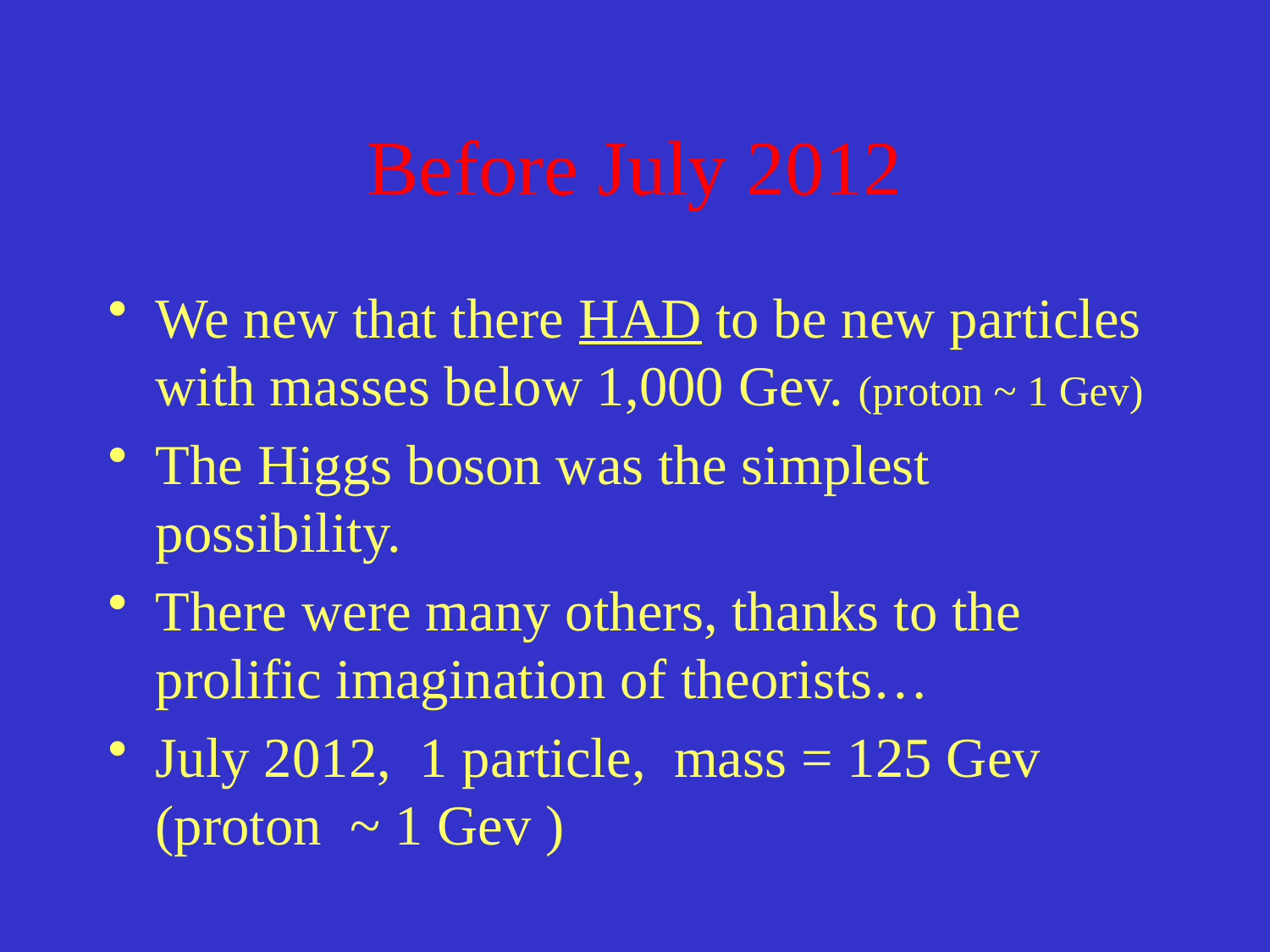

# Before July 2012
We new that there HAD to be new particles with masses below 1,000 Gev. (proton ~ 1 Gev)
The Higgs boson was the simplest possibility.
There were many others, thanks to the prolific imagination of theorists…
July 2012,  1 particle,  mass = 125 Gev  (proton  ~ 1 Gev )